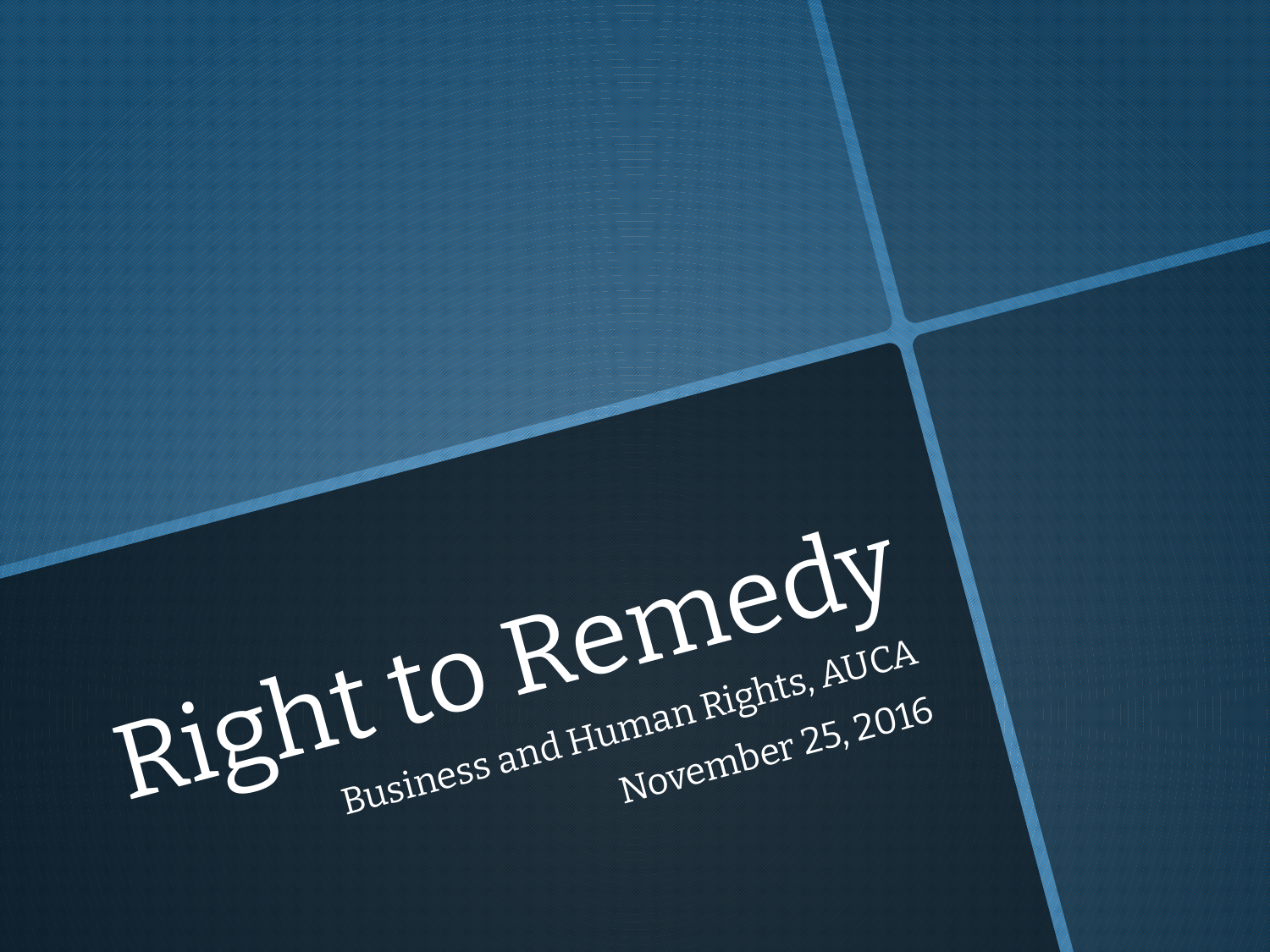

# Right to Remedy
Business and Human Rights, AUCA
November 25, 2016